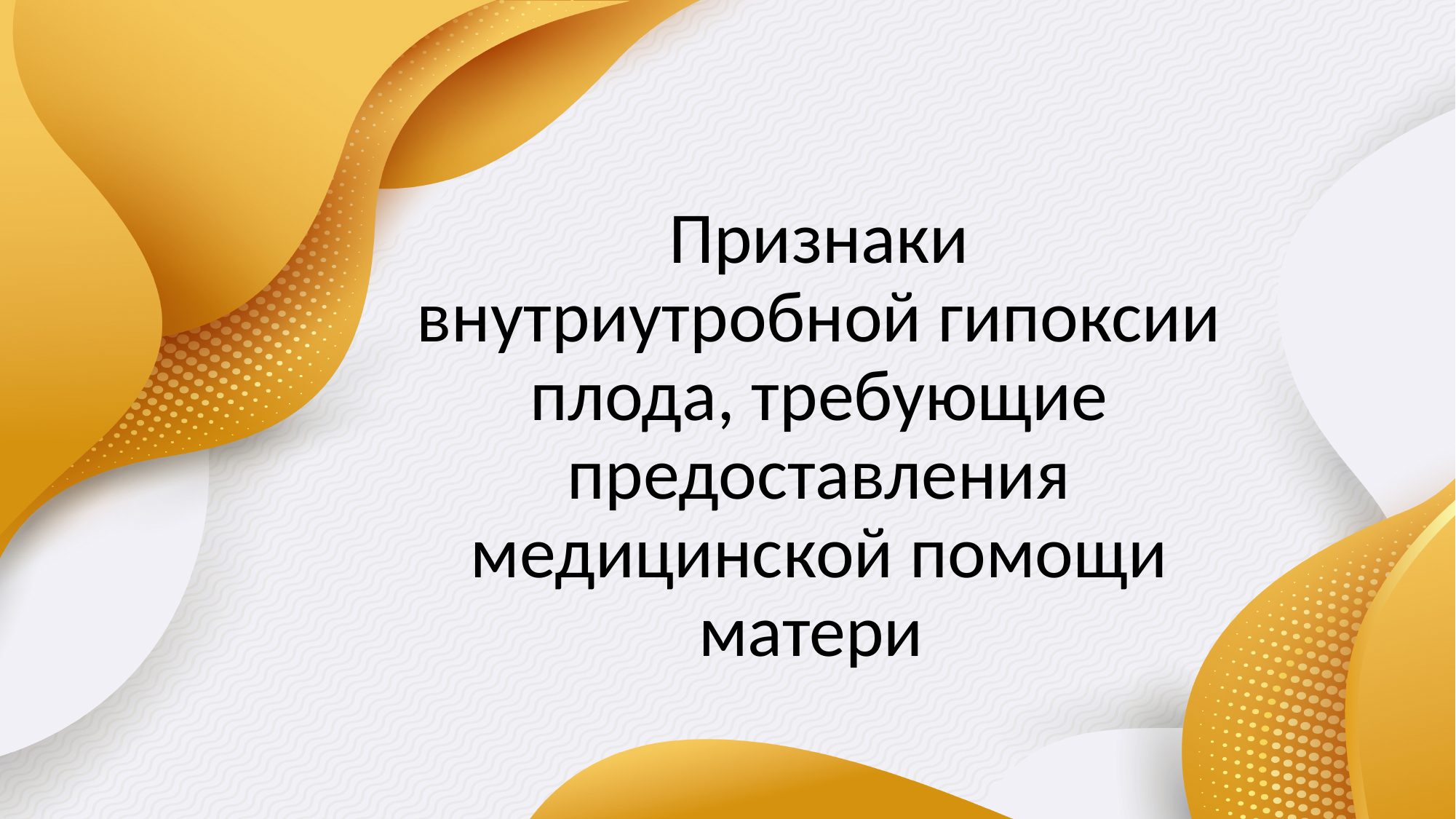

# Признаки внутриутробной гипоксии плода, требующие предоставления медицинской помощи матери